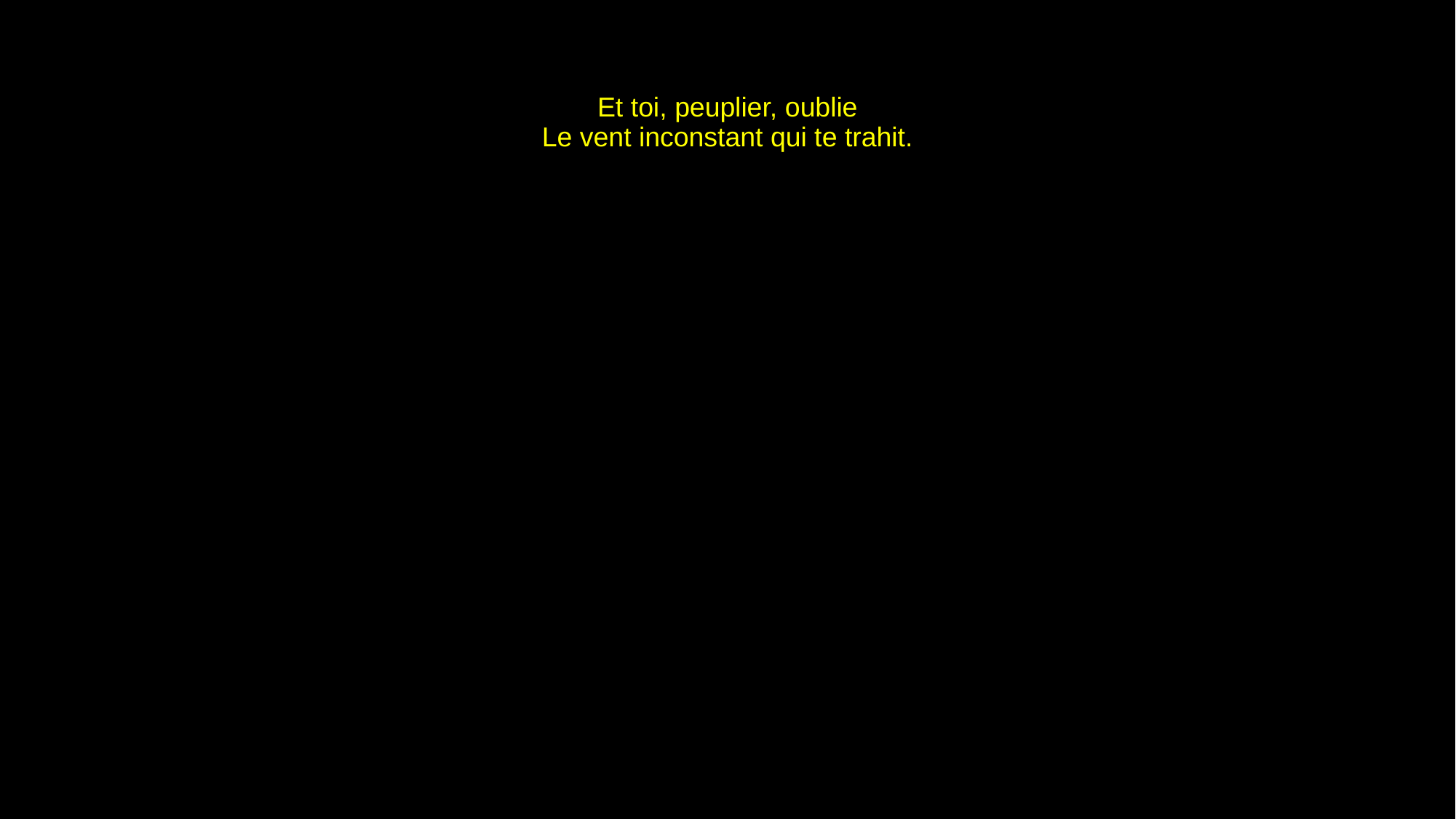

# Et toi, peuplier, oublie Le vent inconstant qui te trahit.